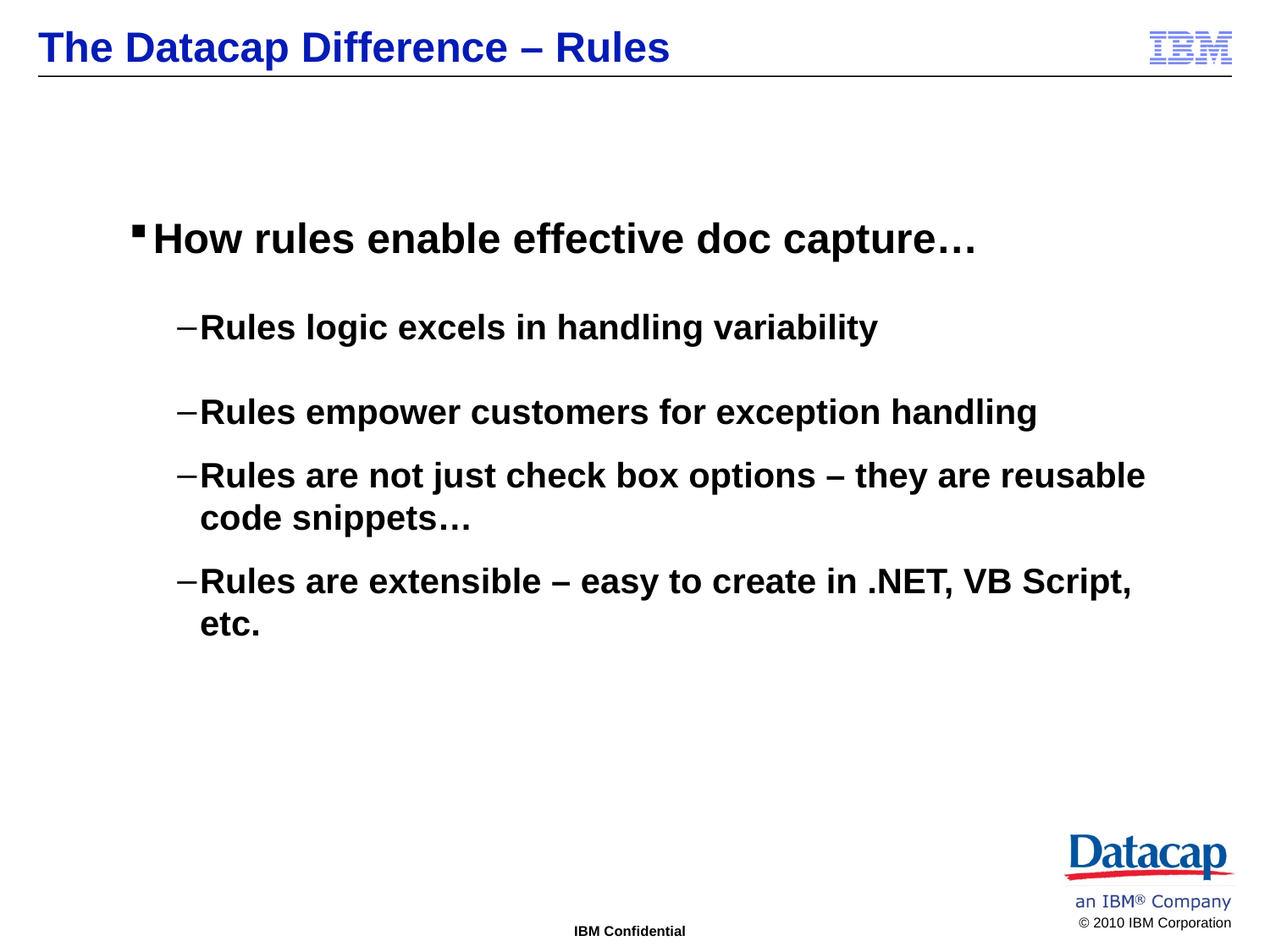

# The Datacap Difference – Rules
How rules enable effective doc capture…
Rules logic excels in handling variability
Rules empower customers for exception handling
Rules are not just check box options – they are reusable code snippets…
Rules are extensible – easy to create in .NET, VB Script, etc.